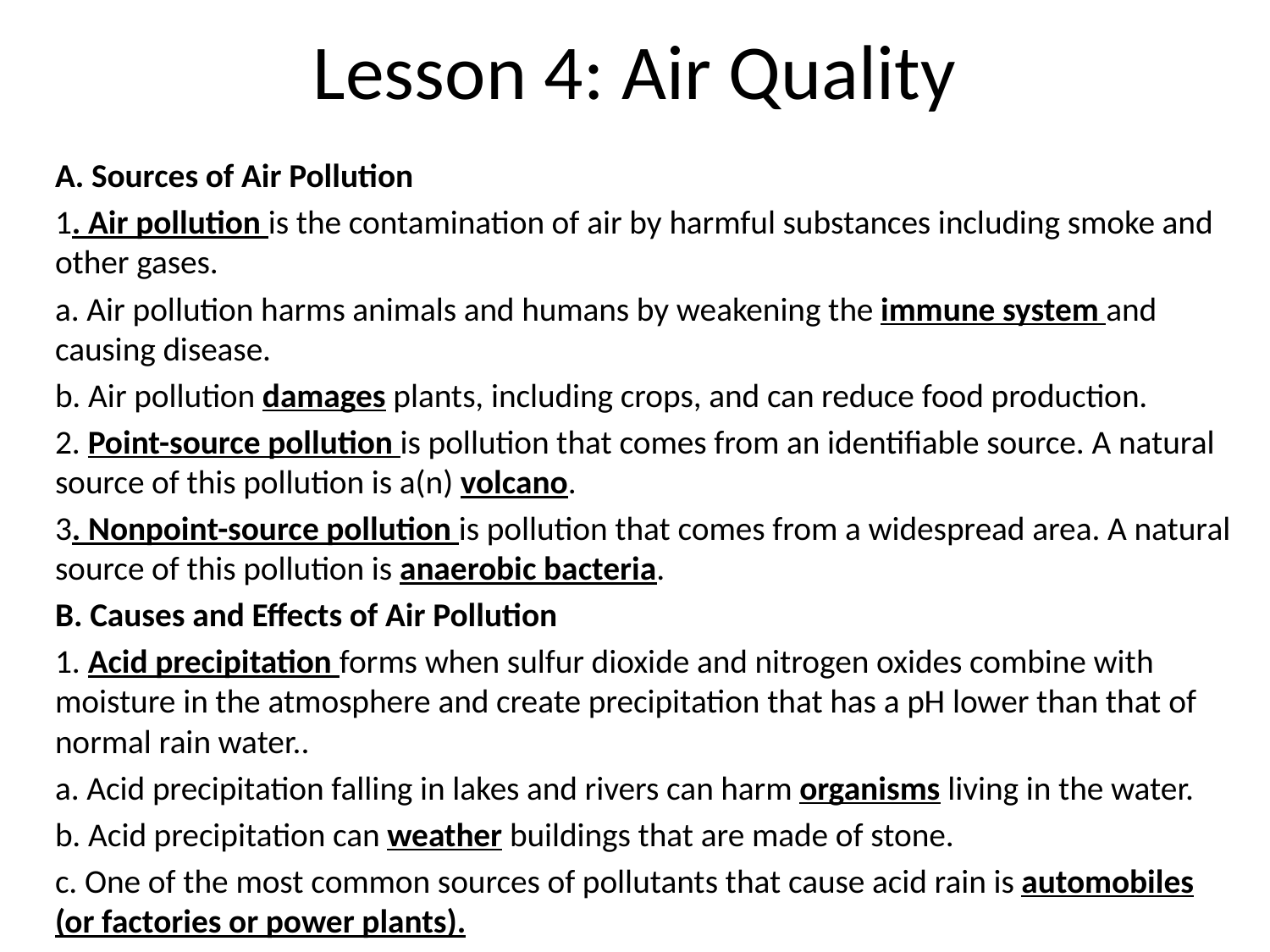

# Lesson 4: Air Quality
A. Sources of Air Pollution
1. Air pollution is the contamination of air by harmful substances including smoke and other gases.
a. Air pollution harms animals and humans by weakening the immune system and causing disease.
b. Air pollution damages plants, including crops, and can reduce food production.
2. Point-source pollution is pollution that comes from an identifiable source. A natural source of this pollution is a(n) volcano.
3. Nonpoint-source pollution is pollution that comes from a widespread area. A natural source of this pollution is anaerobic bacteria.
B. Causes and Effects of Air Pollution
1. Acid precipitation forms when sulfur dioxide and nitrogen oxides combine with moisture in the atmosphere and create precipitation that has a pH lower than that of normal rain water..
a. Acid precipitation falling in lakes and rivers can harm organisms living in the water.
b. Acid precipitation can weather buildings that are made of stone.
c. One of the most common sources of pollutants that cause acid rain is automobiles (or factories or power plants).